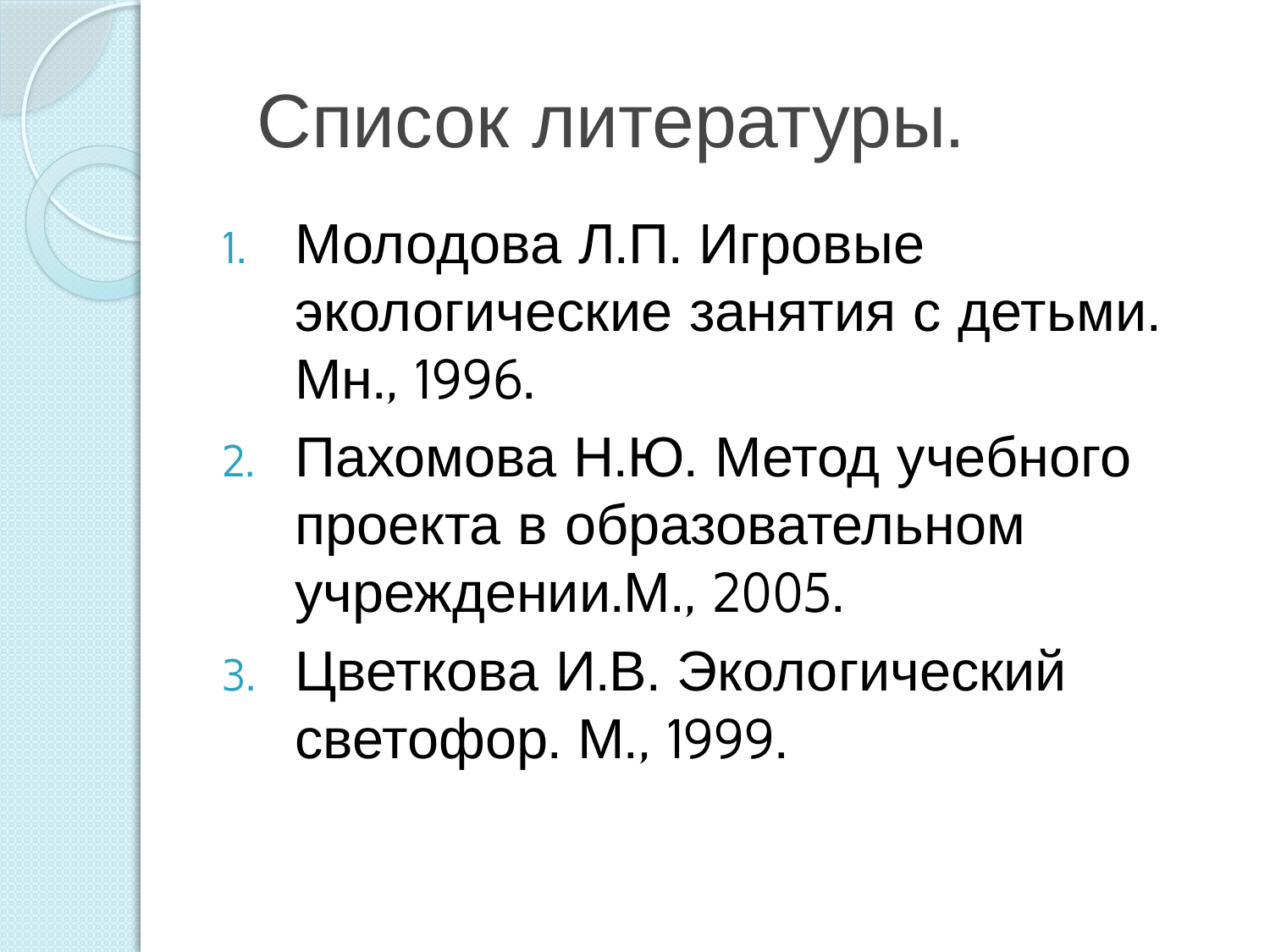

# Список литературы.
Молодова Л.П. Игровые экологические занятия с детьми. Мн., 1996.
Пахомова Н.Ю. Метод учебного проекта в образовательном учреждении.М., 2005.
Цветкова И.В. Экологический светофор. М., 1999.